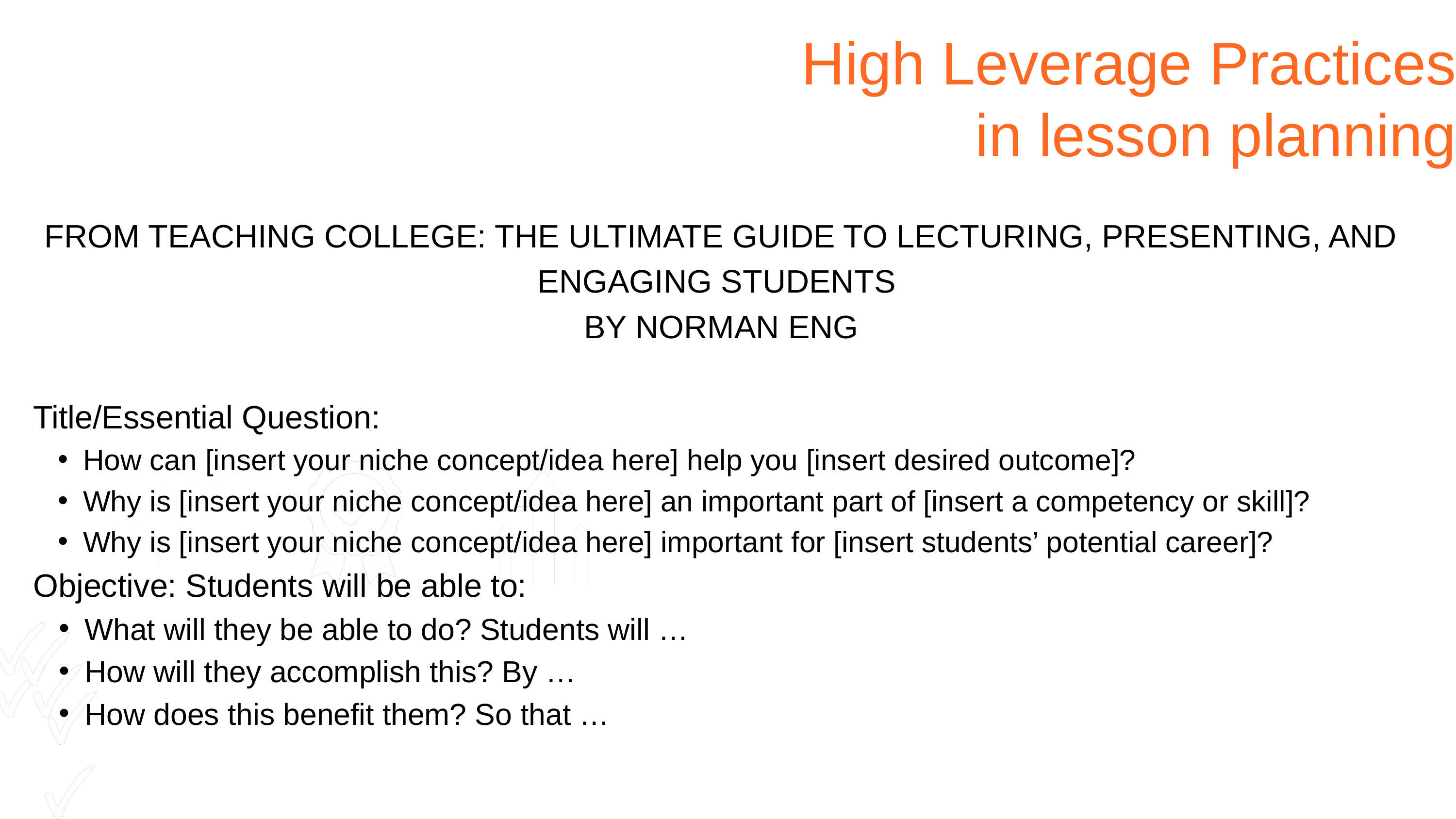

High Leverage Practices
in lesson planning

FROM TEACHING COLLEGE: THE ULTIMATE GUIDE TO LECTURING, PRESENTING, AND ENGAGING STUDENTS
BY NORMAN ENG

Title/Essential Question:
How can [insert your niche concept/idea here] help you [insert desired outcome]?
Why is [insert your niche concept/idea here] an important part of [insert a competency or skill]?
Why is [insert your niche concept/idea here] important for [insert students’ potential career]?
Objective: Students will be able to:
What will they be able to do? Students will …
How will they accomplish this? By …
How does this benefit them? So that …

4